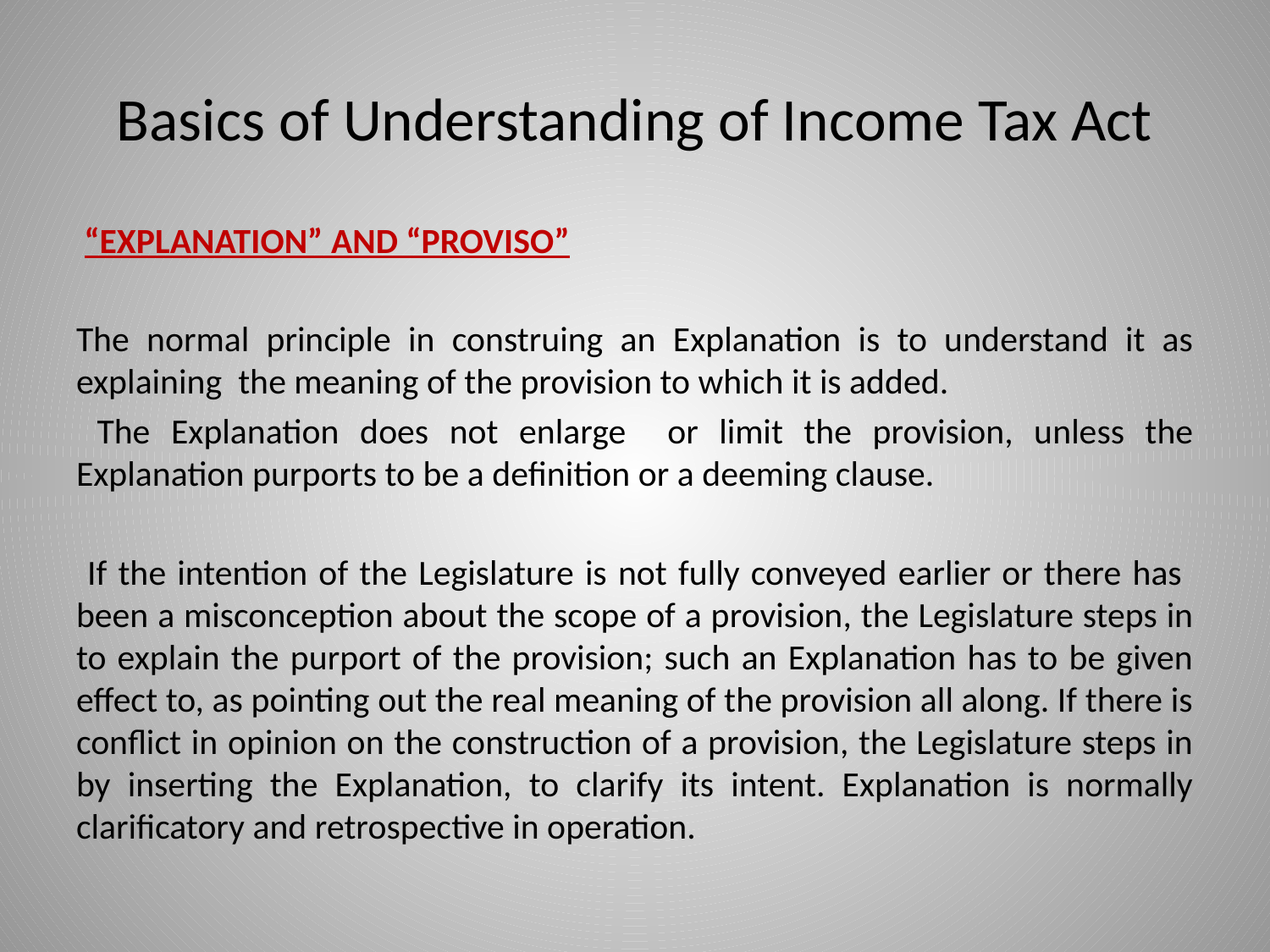

# Basics of Understanding of Income Tax Act
 “EXPLANATION” AND “PROVISO”

The normal principle in construing an Explanation is to understand it as explaining  the meaning of the provision to which it is added.
 The Explanation does not enlarge  or limit the provision, unless the Explanation purports to be a definition or a deeming clause.

 If the intention of the Legislature is not fully conveyed earlier or there has  been a misconception about the scope of a provision, the Legislature steps in to explain the purport of the provision; such an Explanation has to be given effect to, as pointing out the real meaning of the provision all along. If there is conflict in opinion on the construction of a provision, the Legislature steps in by inserting the Explanation, to clarify its intent. Explanation is normally clarificatory and retrospective in operation.